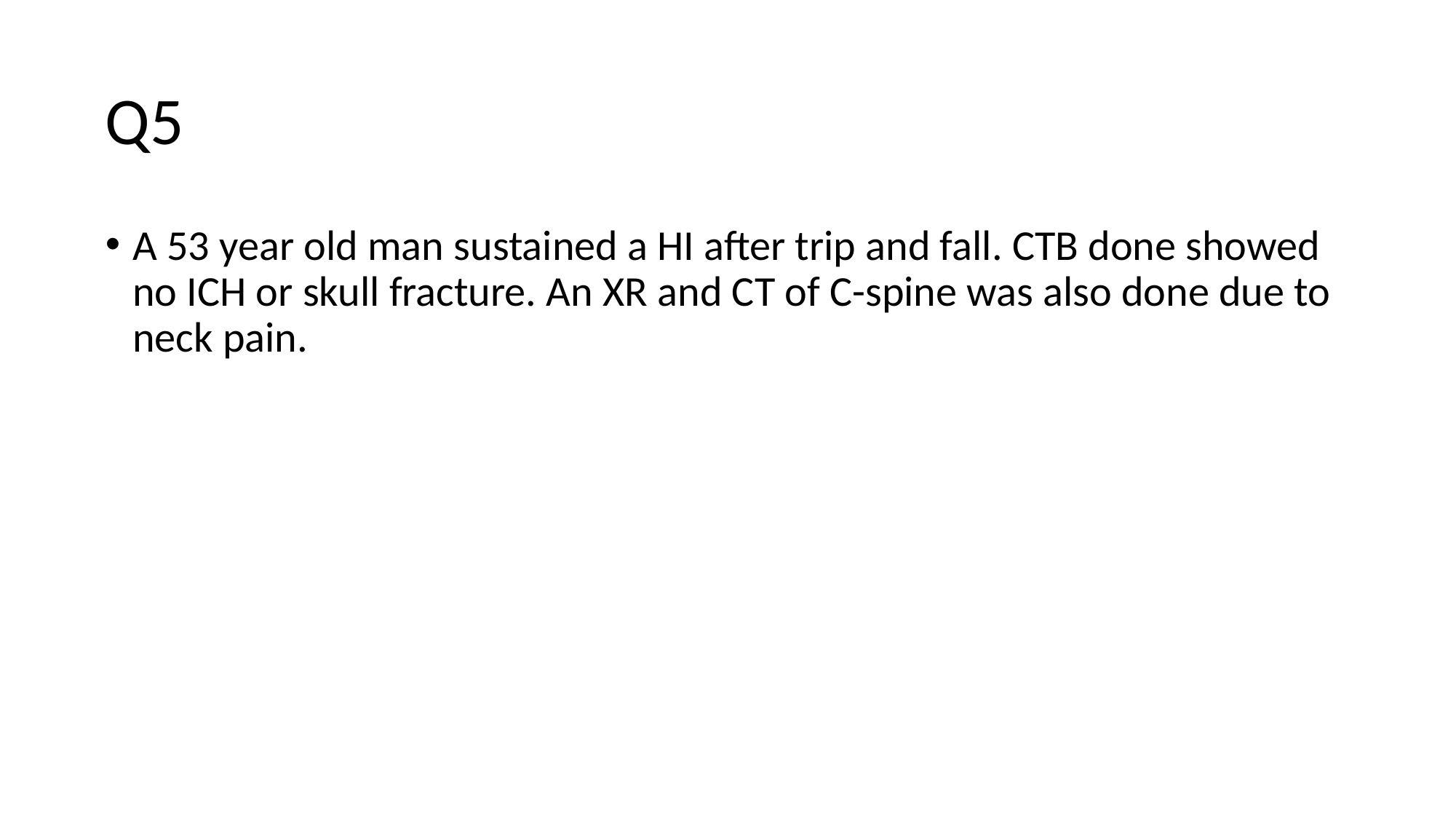

# Q5
A 53 year old man sustained a HI after trip and fall. CTB done showed no ICH or skull fracture. An XR and CT of C-spine was also done due to neck pain.